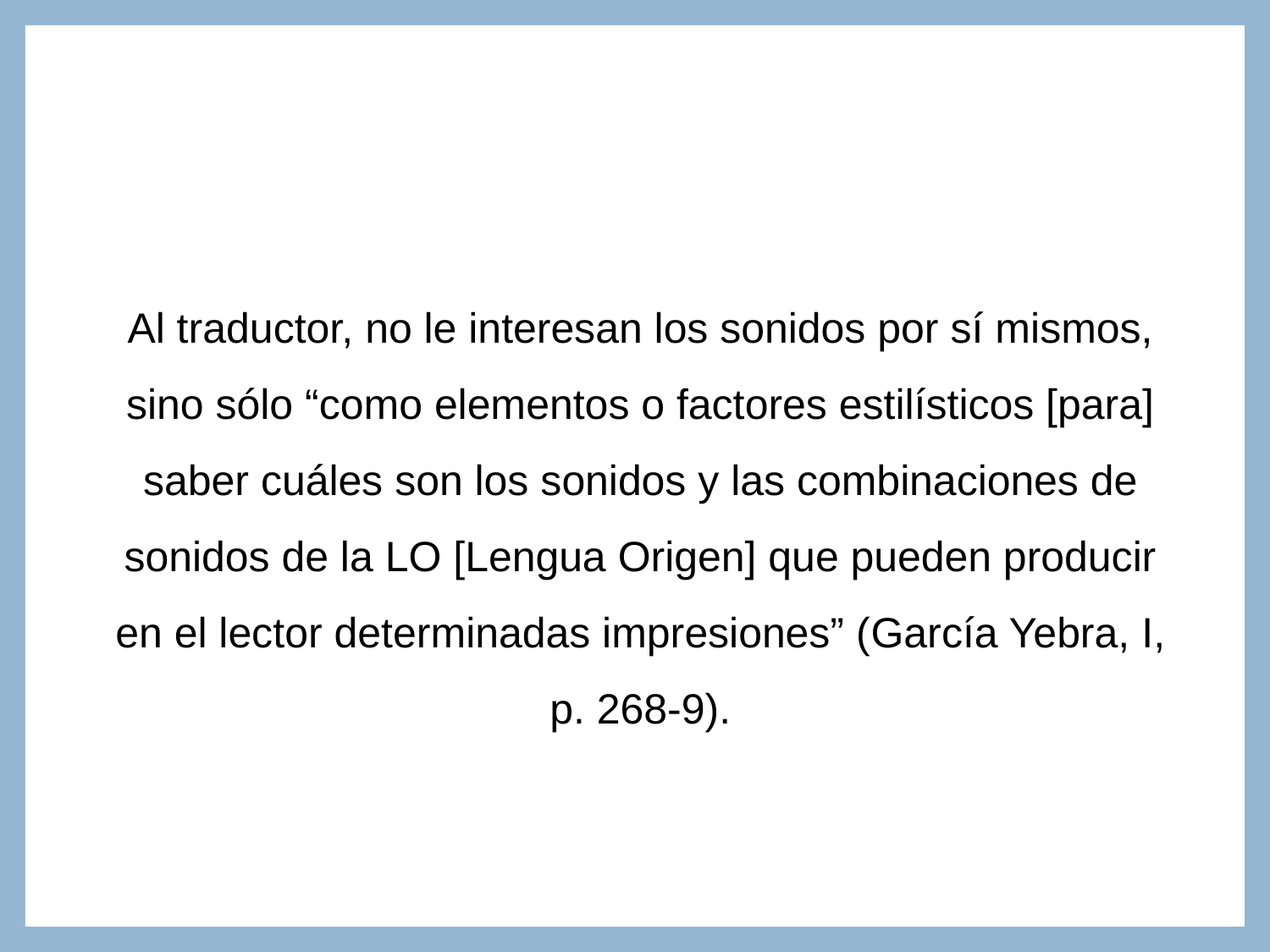

Al traductor, no le interesan los sonidos por sí mismos, sino sólo “como elementos o factores estilísticos [para] saber cuáles son los sonidos y las combinaciones de sonidos de la LO [Lengua Origen] que pueden producir en el lector determinadas impresiones” (García Yebra, I, p. 268-9).